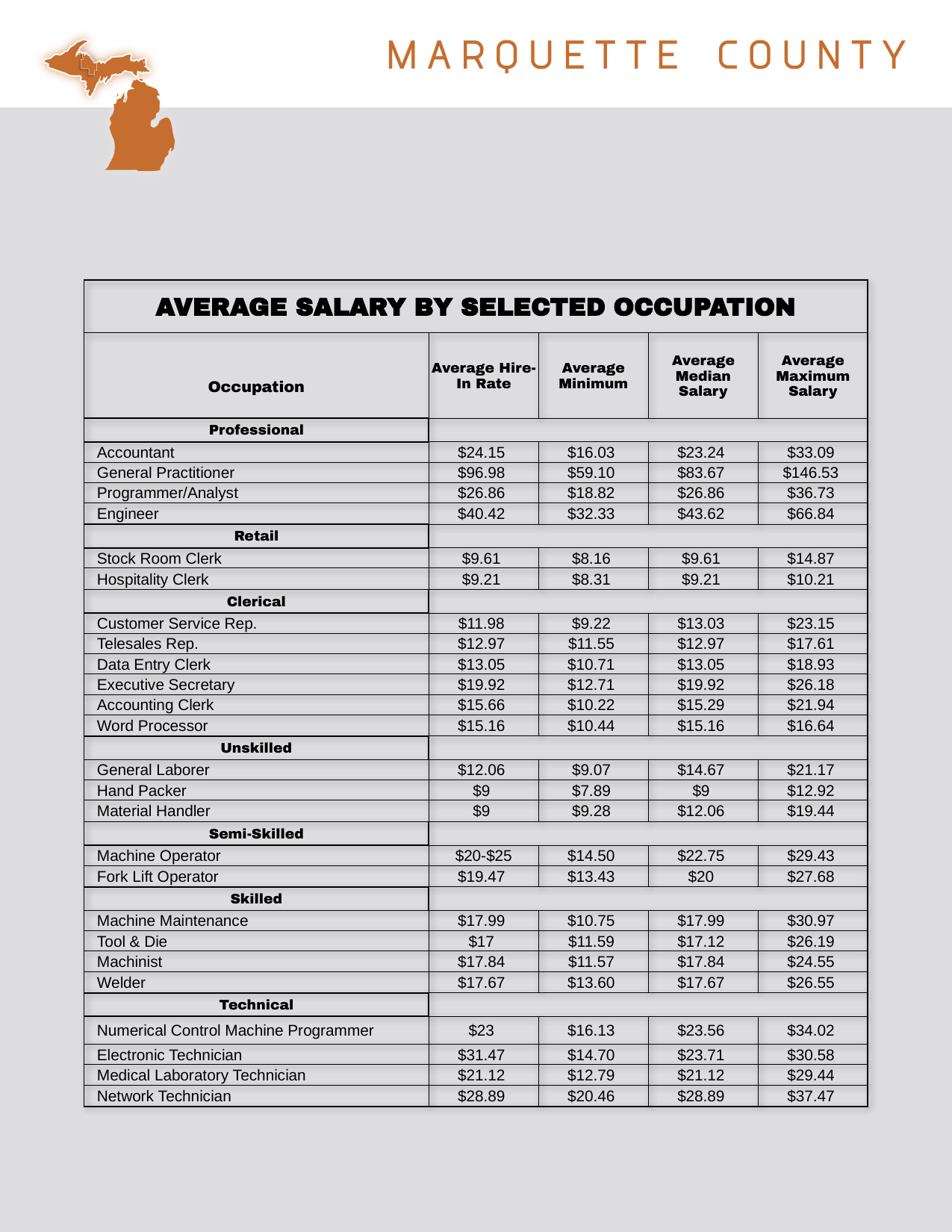

| AVERAGE SALARY BY SELECTED OCCUPATION |  |  |  |  |
| --- | --- | --- | --- | --- |
| Occupation | Average Hire-In Rate | Average Minimum | Average Median Salary | Average Maximum Salary |
|  |  |  |  |  |
| Professional |  |  |  |  |
| Accountant | $24.15 | $16.03 | $23.24 | $33.09 |
| General Practitioner | $96.98 | $59.10 | $83.67 | $146.53 |
| Programmer/Analyst | $26.86 | $18.82 | $26.86 | $36.73 |
| Engineer | $40.42 | $32.33 | $43.62 | $66.84 |
| Retail |  |  |  |  |
| Stock Room Clerk | $9.61 | $8.16 | $9.61 | $14.87 |
| Hospitality Clerk | $9.21 | $8.31 | $9.21 | $10.21 |
| Clerical |  |  |  |  |
| Customer Service Rep. | $11.98 | $9.22 | $13.03 | $23.15 |
| Telesales Rep. | $12.97 | $11.55 | $12.97 | $17.61 |
| Data Entry Clerk | $13.05 | $10.71 | $13.05 | $18.93 |
| Executive Secretary | $19.92 | $12.71 | $19.92 | $26.18 |
| Accounting Clerk | $15.66 | $10.22 | $15.29 | $21.94 |
| Word Processor | $15.16 | $10.44 | $15.16 | $16.64 |
| Unskilled |  |  |  |  |
| General Laborer | $12.06 | $9.07 | $14.67 | $21.17 |
| Hand Packer | $9 | $7.89 | $9 | $12.92 |
| Material Handler | $9 | $9.28 | $12.06 | $19.44 |
| Semi-Skilled |  |  |  |  |
| Machine Operator | $20-$25 | $14.50 | $22.75 | $29.43 |
| Fork Lift Operator | $19.47 | $13.43 | $20 | $27.68 |
| Skilled |  |  |  |  |
| Machine Maintenance | $17.99 | $10.75 | $17.99 | $30.97 |
| Tool & Die | $17 | $11.59 | $17.12 | $26.19 |
| Machinist | $17.84 | $11.57 | $17.84 | $24.55 |
| Welder | $17.67 | $13.60 | $17.67 | $26.55 |
| Technical |  |  |  |  |
| Numerical Control Machine Programmer | $23 | $16.13 | $23.56 | $34.02 |
| Electronic Technician | $31.47 | $14.70 | $23.71 | $30.58 |
| Medical Laboratory Technician | $21.12 | $12.79 | $21.12 | $29.44 |
| Network Technician | $28.89 | $20.46 | $28.89 | $37.47 |